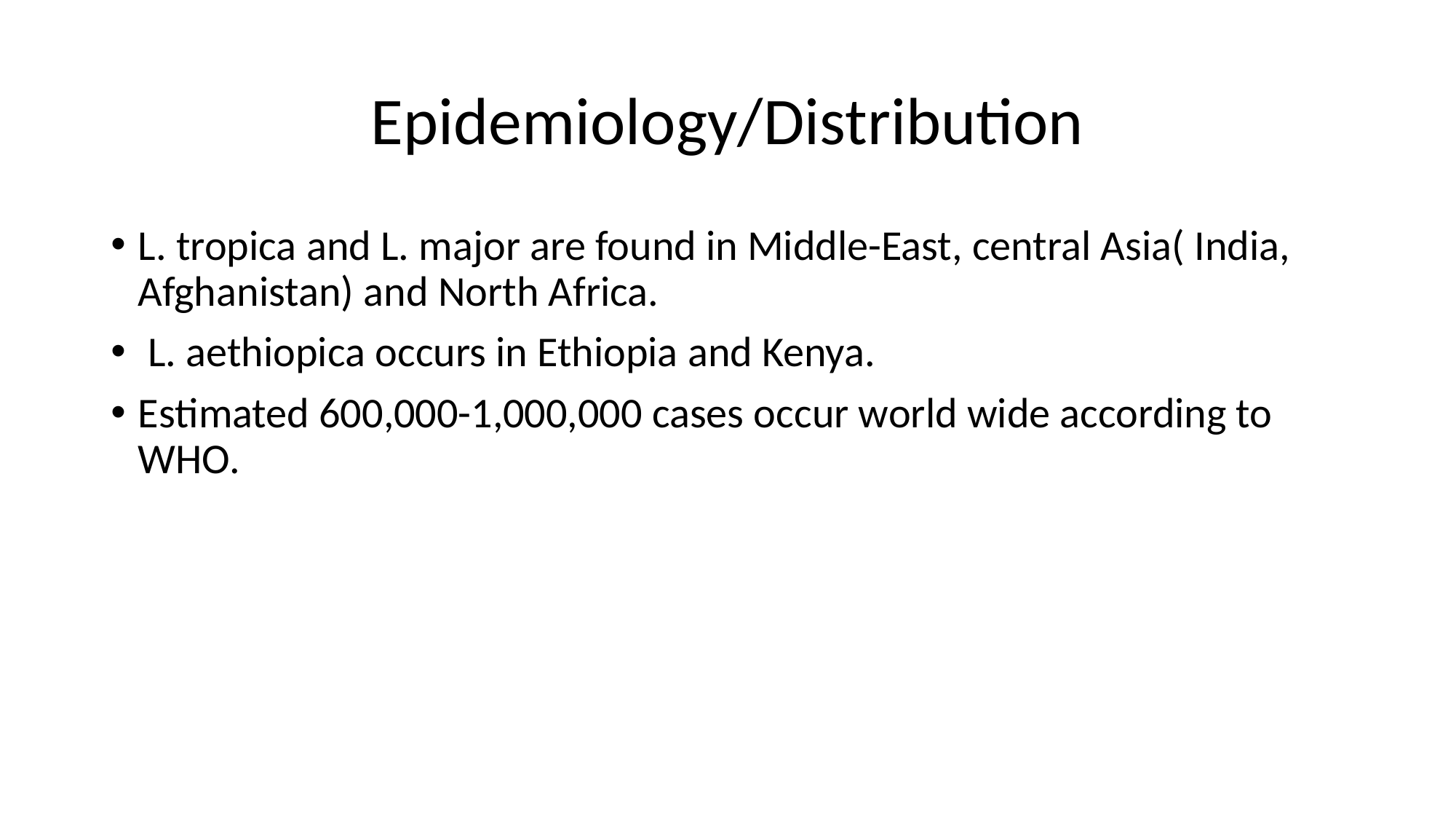

# Epidemiology/Distribution
L. tropica and L. major are found in Middle-East, central Asia( India, Afghanistan) and North Africa.
 L. aethiopica occurs in Ethiopia and Kenya.
Estimated 600,000-1,000,000 cases occur world wide according to WHO.